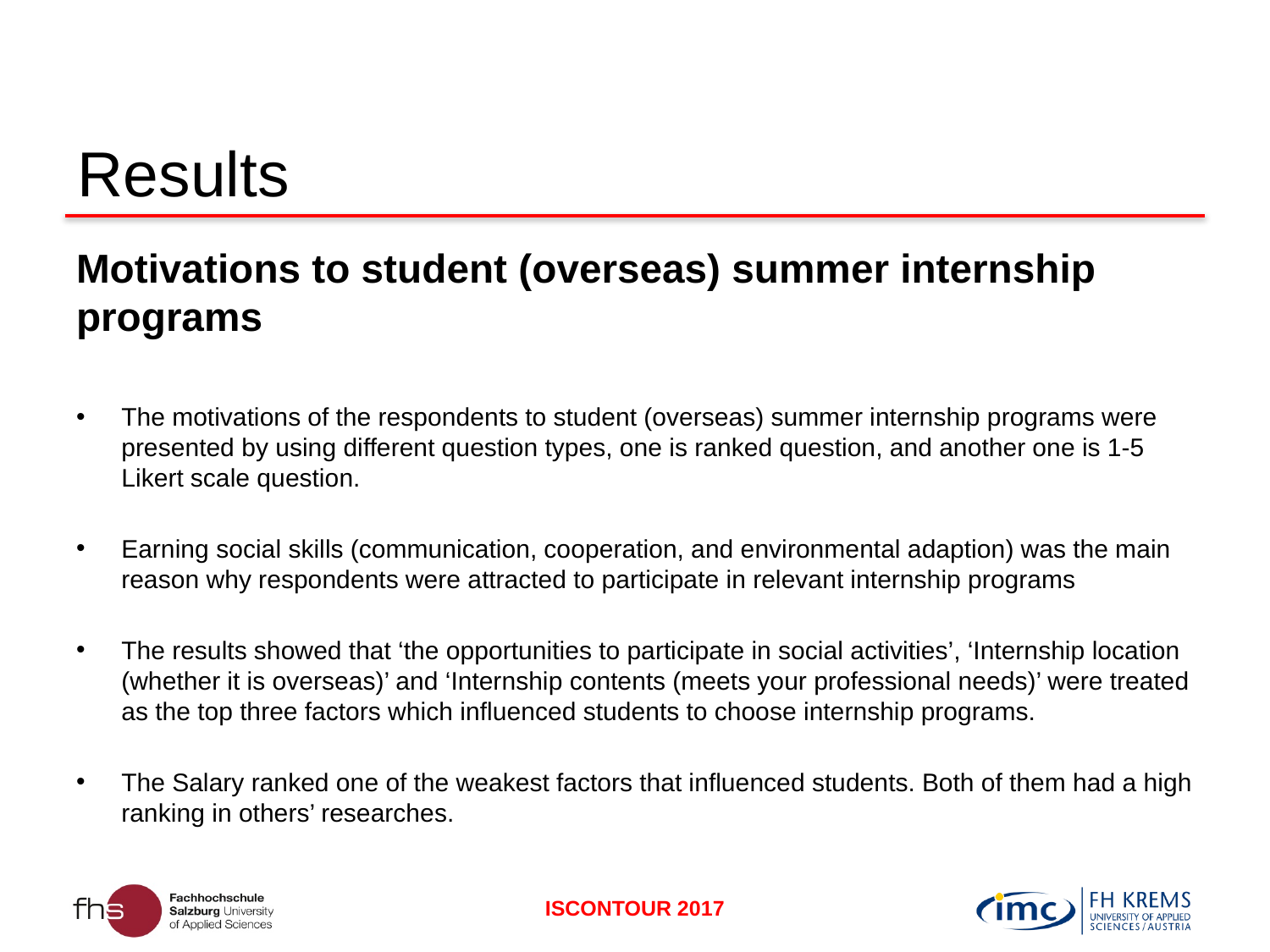

# Results
Motivations to student (overseas) summer internship programs

The motivations of the respondents to student (overseas) summer internship programs were presented by using different question types, one is ranked question, and another one is 1-5 Likert scale question.

Earning social skills (communication, cooperation, and environmental adaption) was the main reason why respondents were attracted to participate in relevant internship programs

The results showed that ‘the opportunities to participate in social activities’, ‘Internship location (whether it is overseas)’ and ‘Internship contents (meets your professional needs)’ were treated as the top three factors which influenced students to choose internship programs.

The Salary ranked one of the weakest factors that influenced students. Both of them had a high ranking in others’ researches.